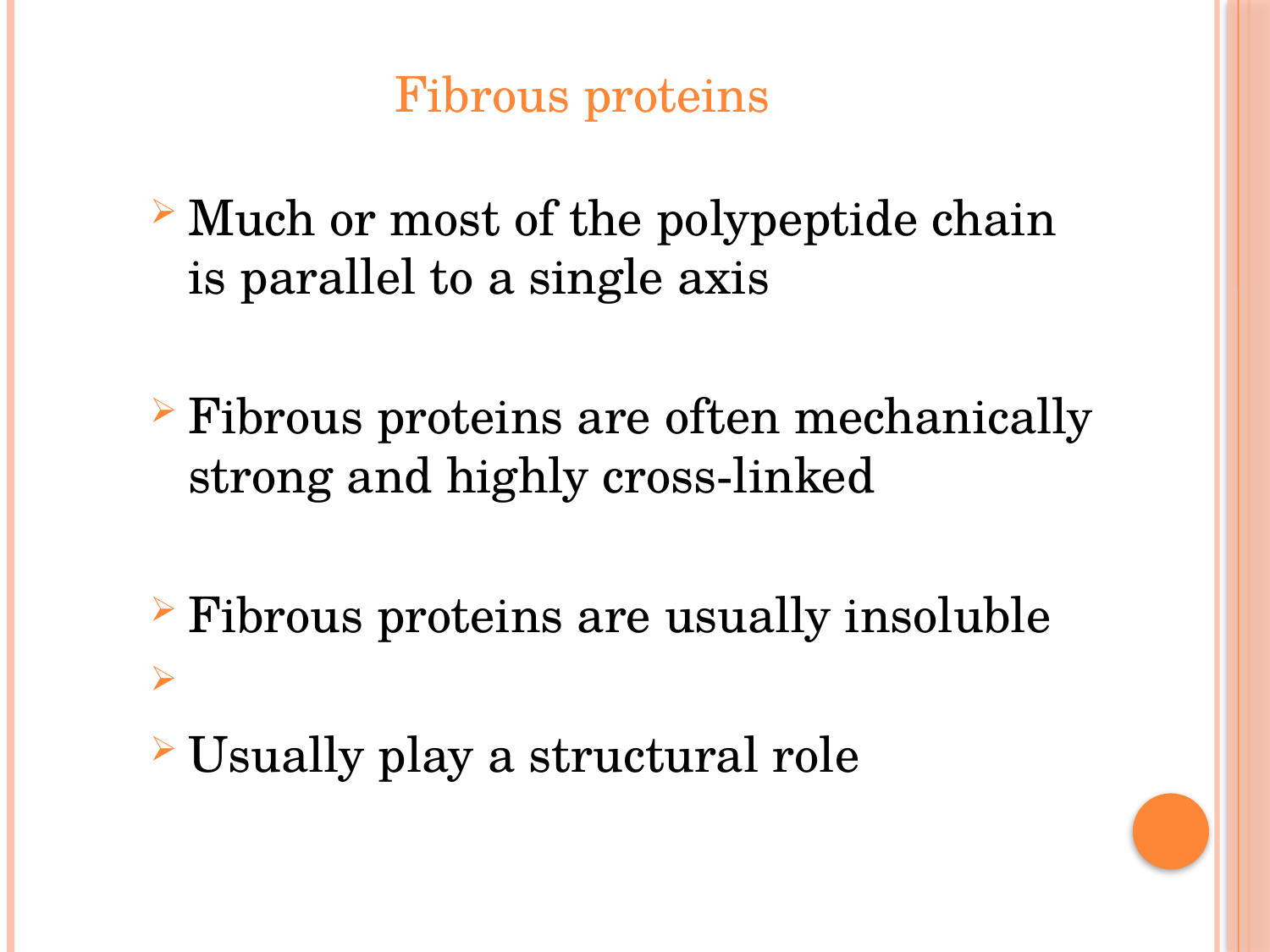

Fibrous proteins
Much or most of the polypeptide chain is parallel to a single axis

Fibrous proteins are often mechanically strong and highly cross-linked

Fibrous proteins are usually insoluble

Usually play a structural role